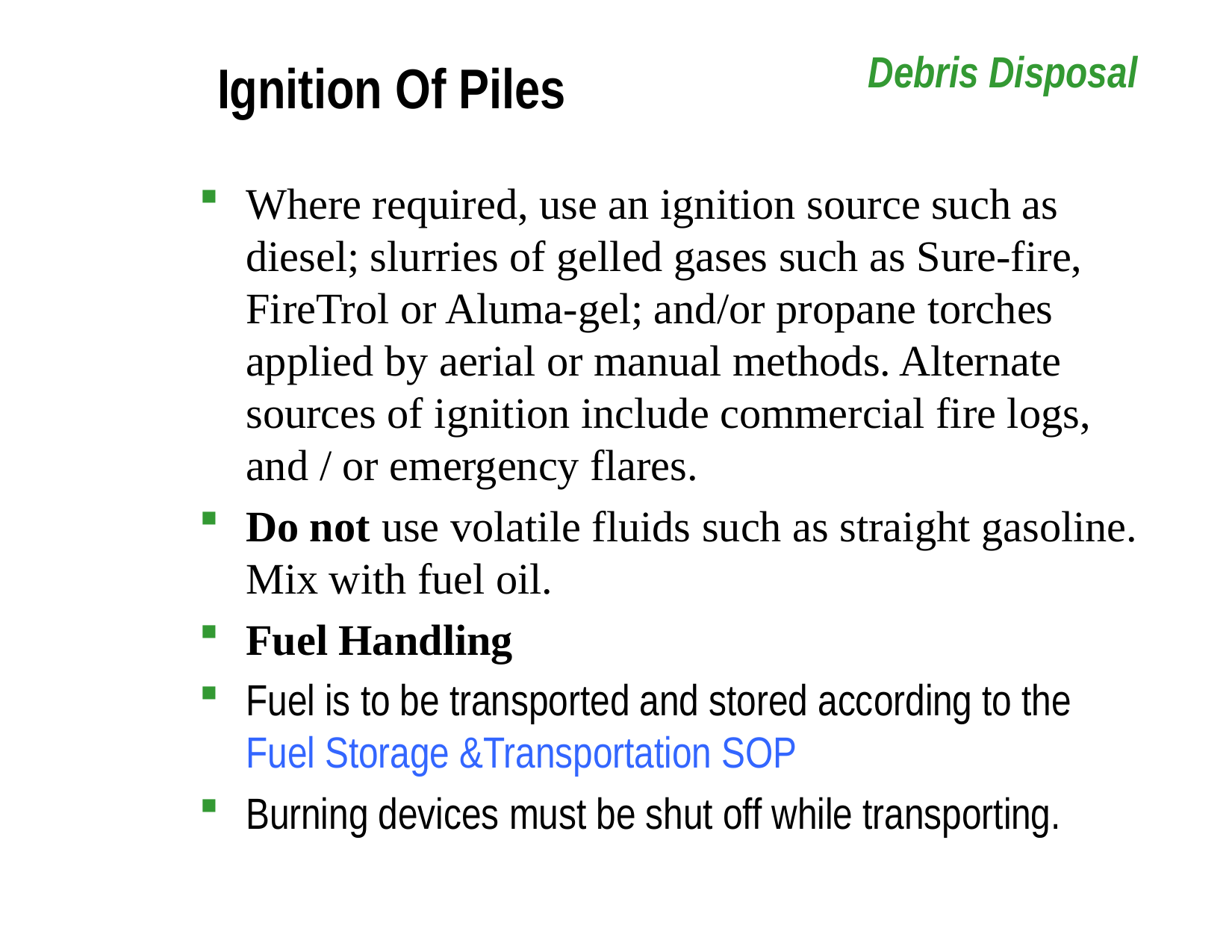

# Debris Disposal
Ignition Of Piles
Where required, use an ignition source such as diesel; slurries of gelled gases such as Sure-fire, FireTrol or Aluma-gel; and/or propane torches applied by aerial or manual methods. Alternate sources of ignition include commercial fire logs, and / or emergency flares.
Do not use volatile fluids such as straight gasoline. Mix with fuel oil.
Fuel Handling
Fuel is to be transported and stored according to the Fuel Storage &Transportation SOP
Burning devices must be shut off while transporting.